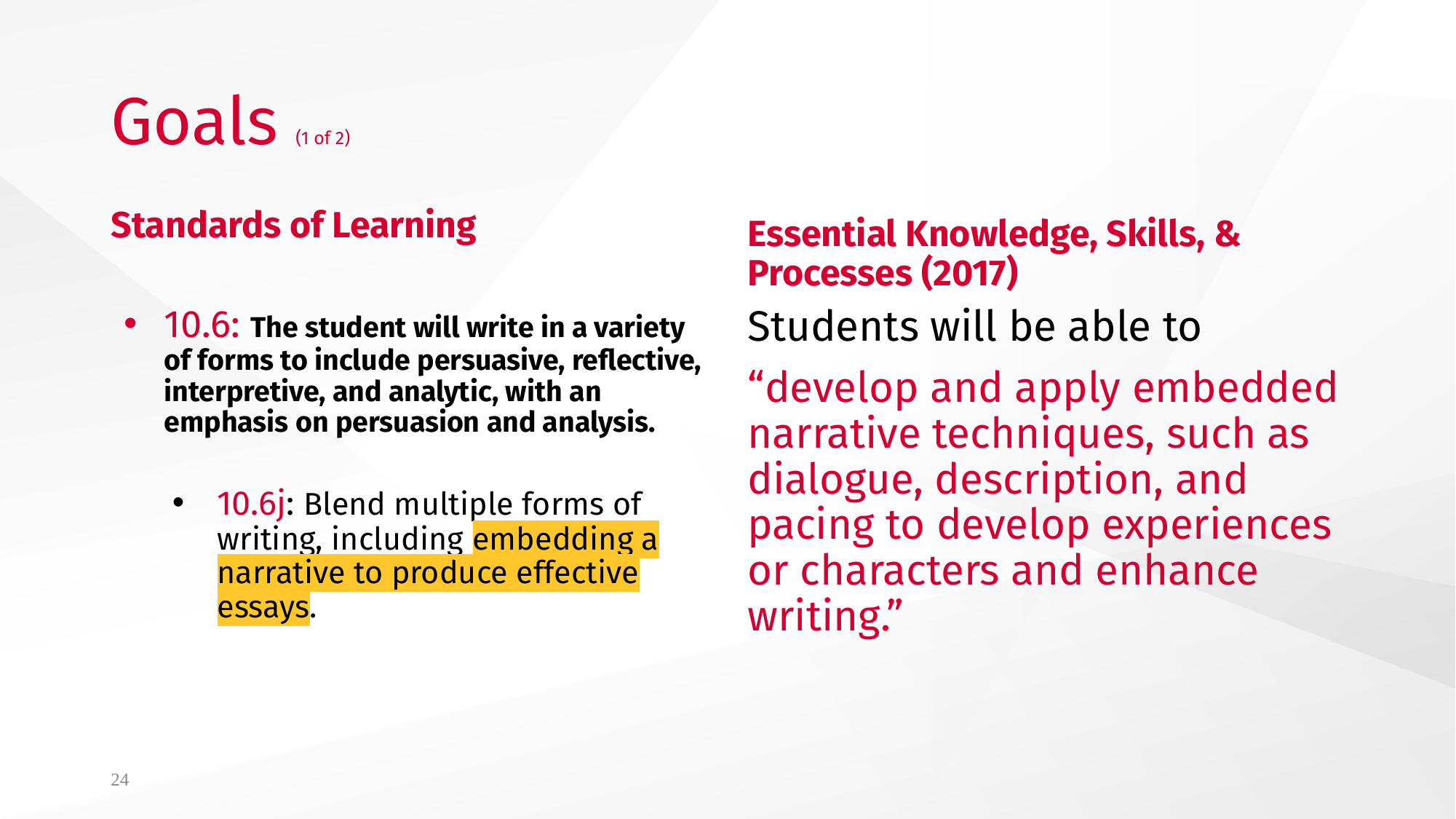

# Goals (1 of 2)
Standards of Learning

Essential Knowledge, Skills, & Processes (2017)
10.6: The student will write in a variety of forms to include persuasive, reflective, interpretive, and analytic, with an emphasis on persuasion and analysis.

10.6j: Blend multiple forms of writing, including embedding a narrative to produce effective essays.

Students will be able to
“develop and apply embedded narrative techniques, such as dialogue, description, and pacing to develop experiences or characters and enhance writing.”

24